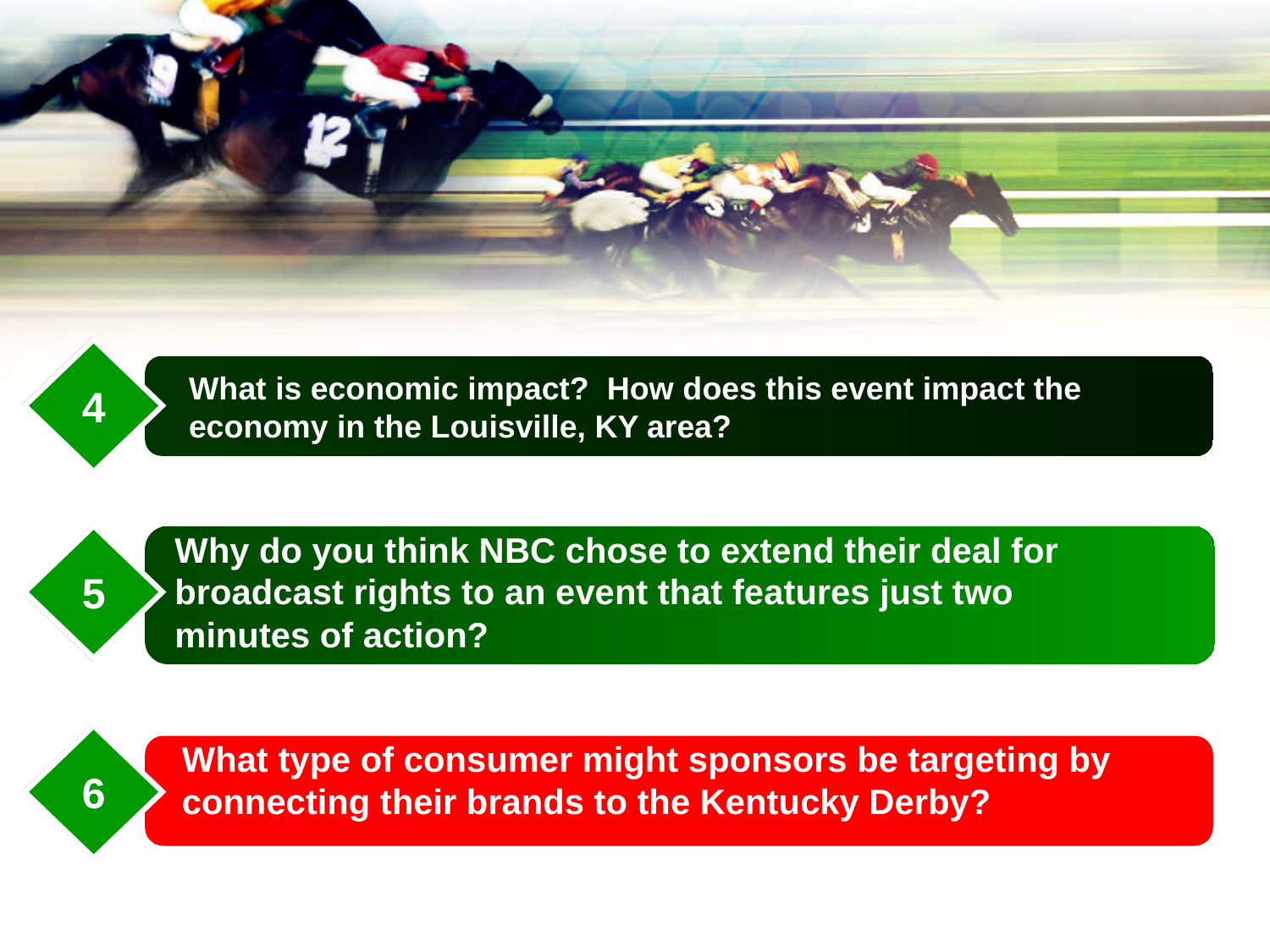

4
   What is economic impact?  How does this event impact the
   economy in the Louisville, KY area?

Why do you think NBC chose to extend their deal for
broadcast rights to an event that features just two
minutes of action?
5

6

What type of consumer might sponsors be targeting by
connecting their brands to the Kentucky Derby?